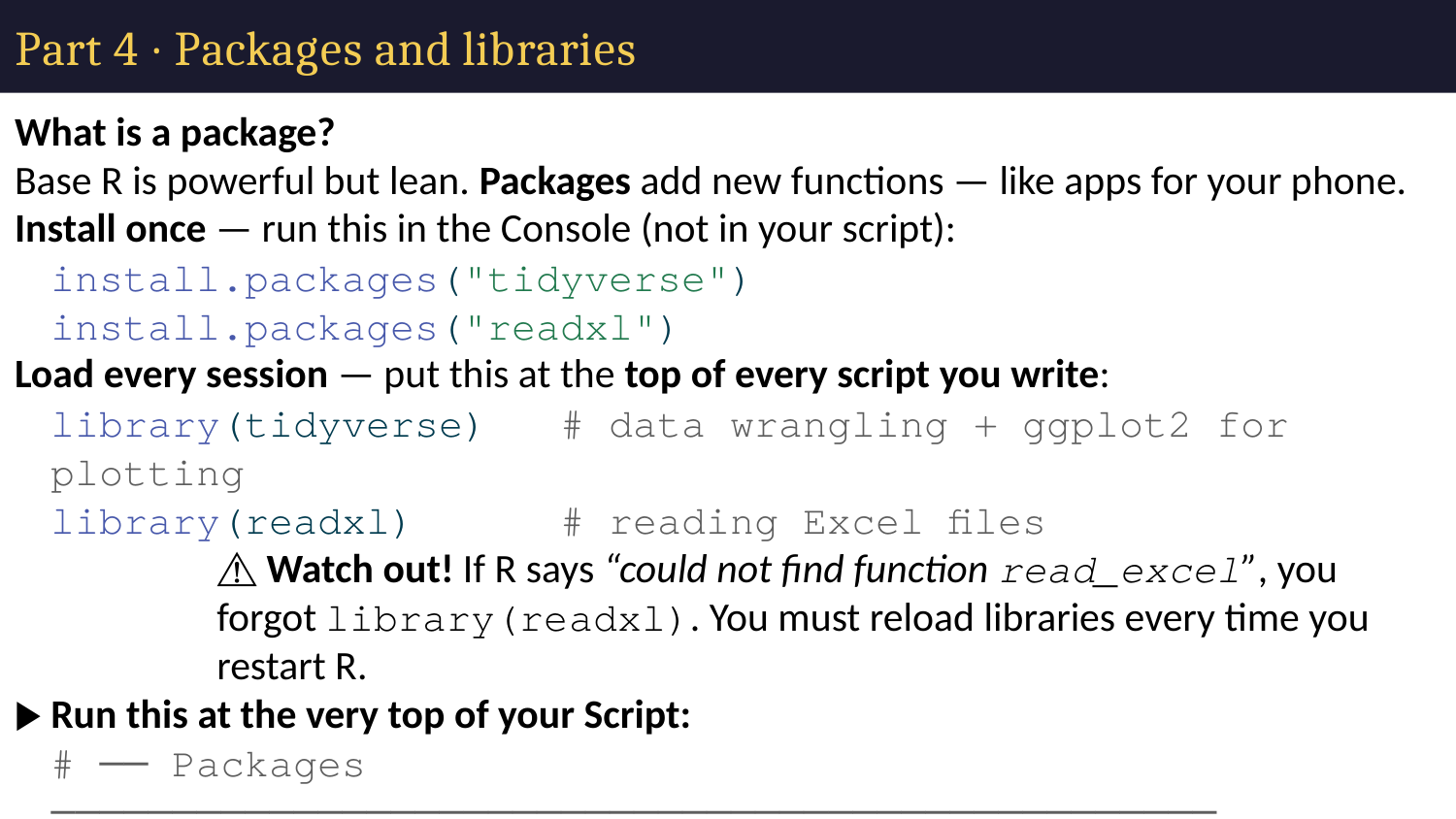

# Part 4 · Packages and libraries
What is a package?
Base R is powerful but lean. Packages add new functions — like apps for your phone.
Install once — run this in the Console (not in your script):
install.packages("tidyverse")
install.packages("readxl")
Load every session — put this at the top of every script you write:
library(tidyverse)   # data wrangling + ggplot2 for plotting
library(readxl)      # reading Excel files
⚠️ Watch out! If R says “could not find function read_excel”, you forgot library(readxl). You must reload libraries every time you restart R.
▶ Run this at the very top of your Script:
# ── Packages ──────────────────────────────────────────────── library(tidyverse) library(readxl)
✏️ Your turn: What message does R print after library(tidyverse)? Write the first line here:
Your answer: